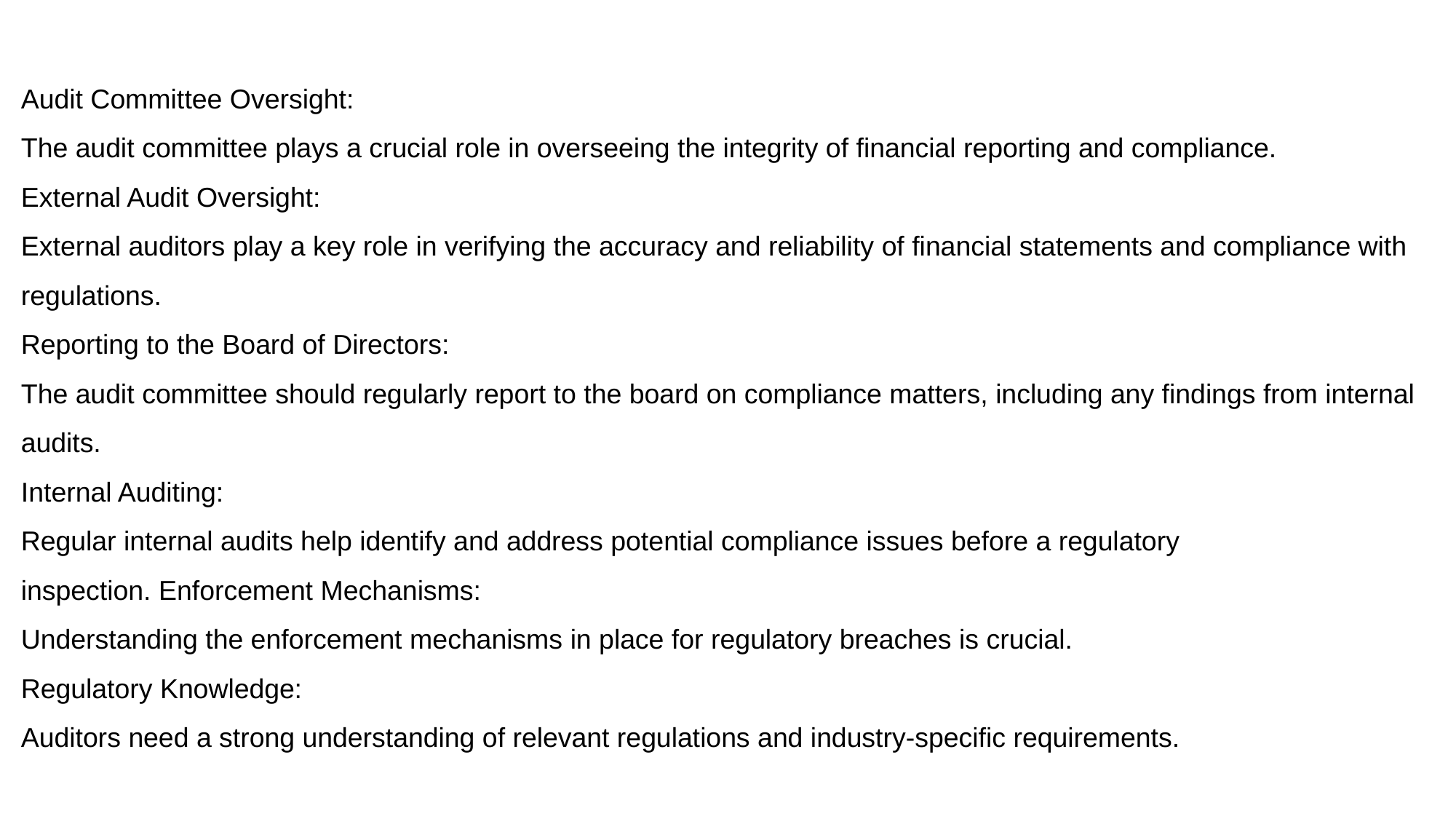

Audit Committee Oversight:
The audit committee plays a crucial role in overseeing the integrity of financial reporting and compliance.
External Audit Oversight:
External auditors play a key role in verifying the accuracy and reliability of financial statements and compliance with regulations.
Reporting to the Board of Directors:
The audit committee should regularly report to the board on compliance matters, including any findings from internal audits.
Internal Auditing:
Regular internal audits help identify and address potential compliance issues before a regulatory inspection. Enforcement Mechanisms:
Understanding the enforcement mechanisms in place for regulatory breaches is crucial.
Regulatory Knowledge:
Auditors need a strong understanding of relevant regulations and industry-specific requirements.